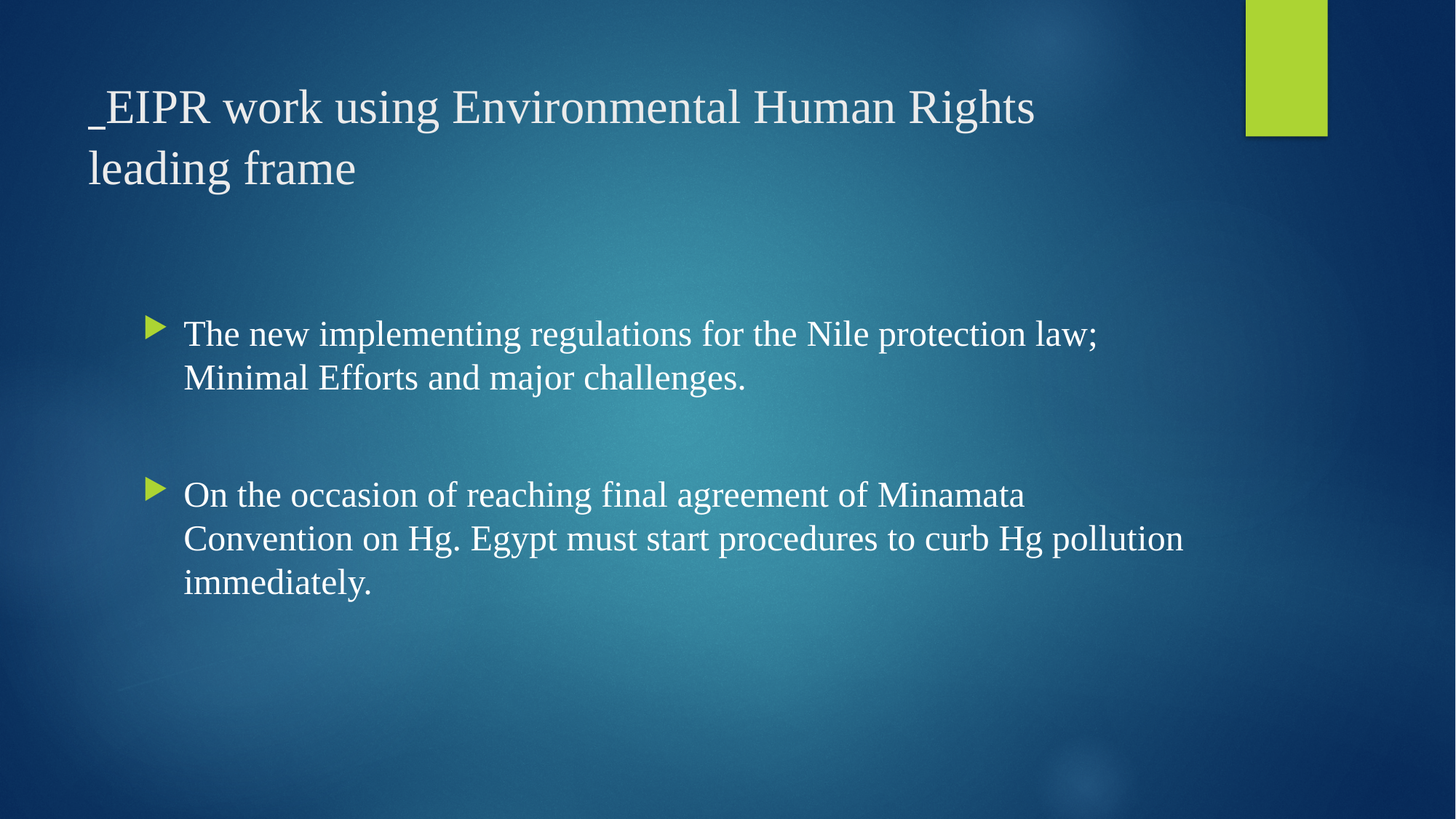

# EIPR work using Environmental Human Rights leading frame

The new implementing regulations for the Nile protection law; Minimal Efforts and major challenges.

On the occasion of reaching final agreement of Minamata Convention on Hg. Egypt must start procedures to curb Hg pollution immediately.